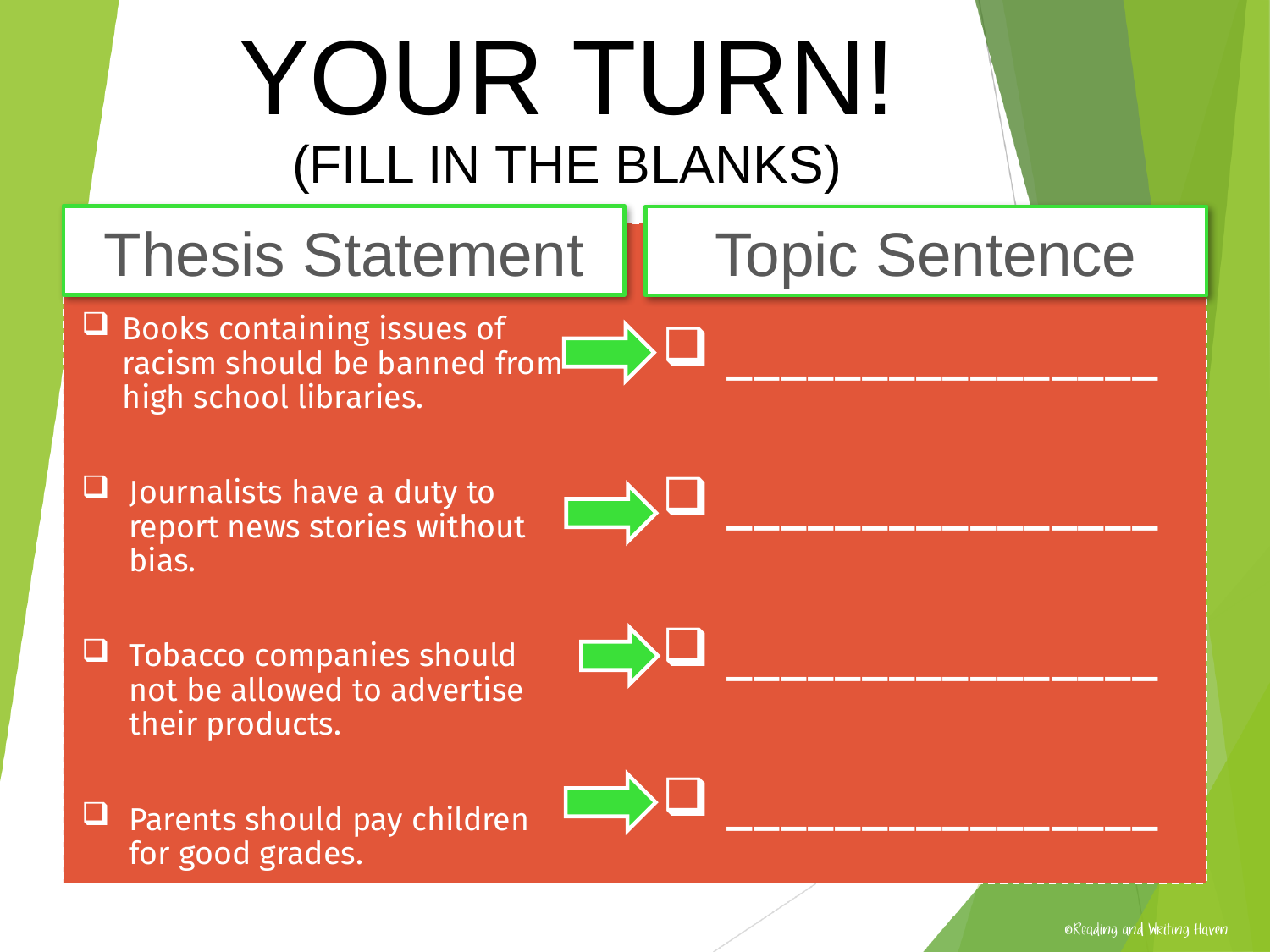

# Your Turn! (Fill in the Blanks)
Thesis Statement
Topic Sentence

Books containing issues of  racism should be banned from high school libraries.

Journalists have a duty to report news stories without bias.

Tobacco companies should not be allowed to advertise their products.

Parents should pay children for good grades.
________________

________________

________________

________________